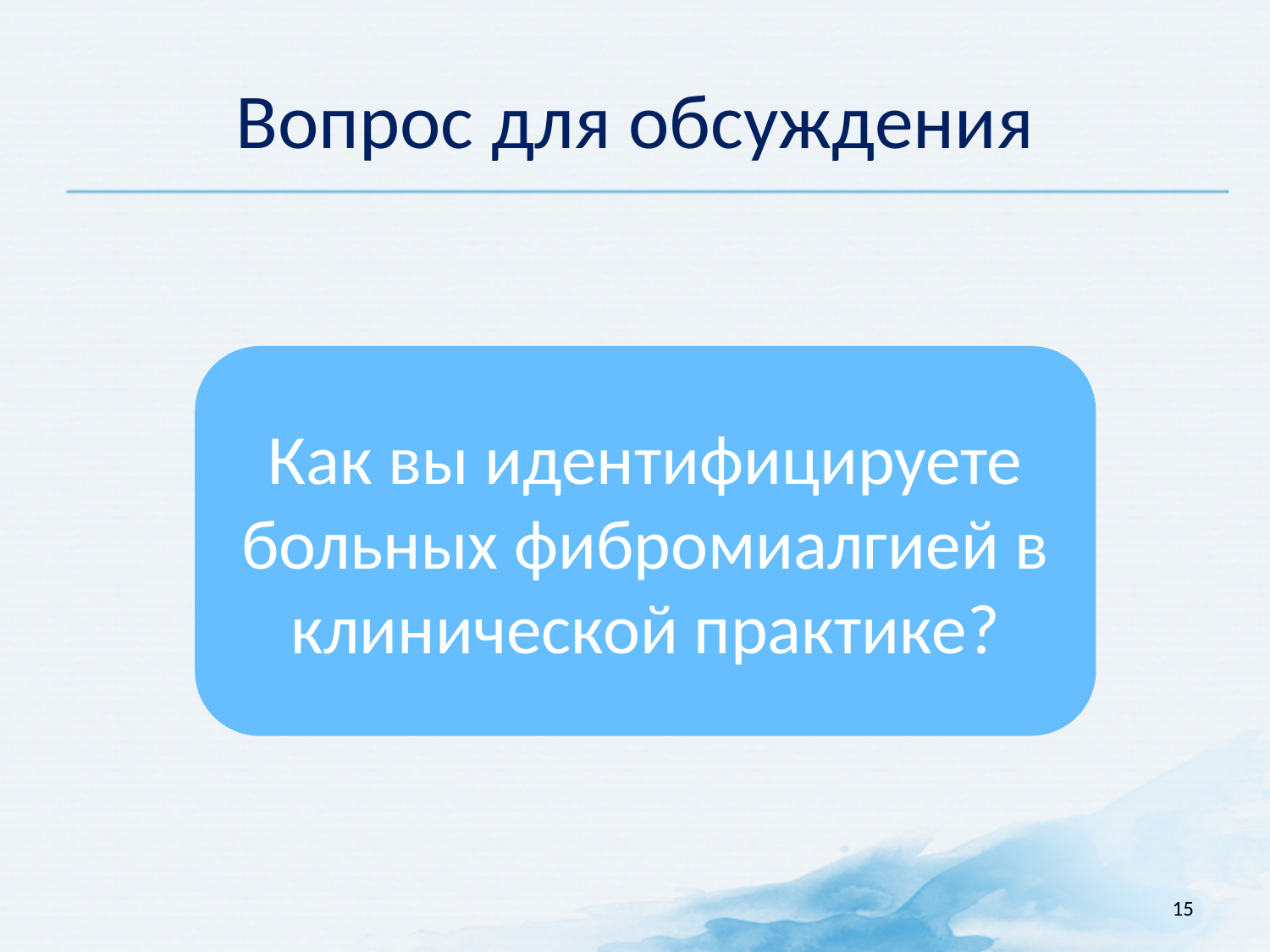

# Вопрос для обсуждения
Как вы идентифицируете больных фибромиалгией в клинической практике?
15